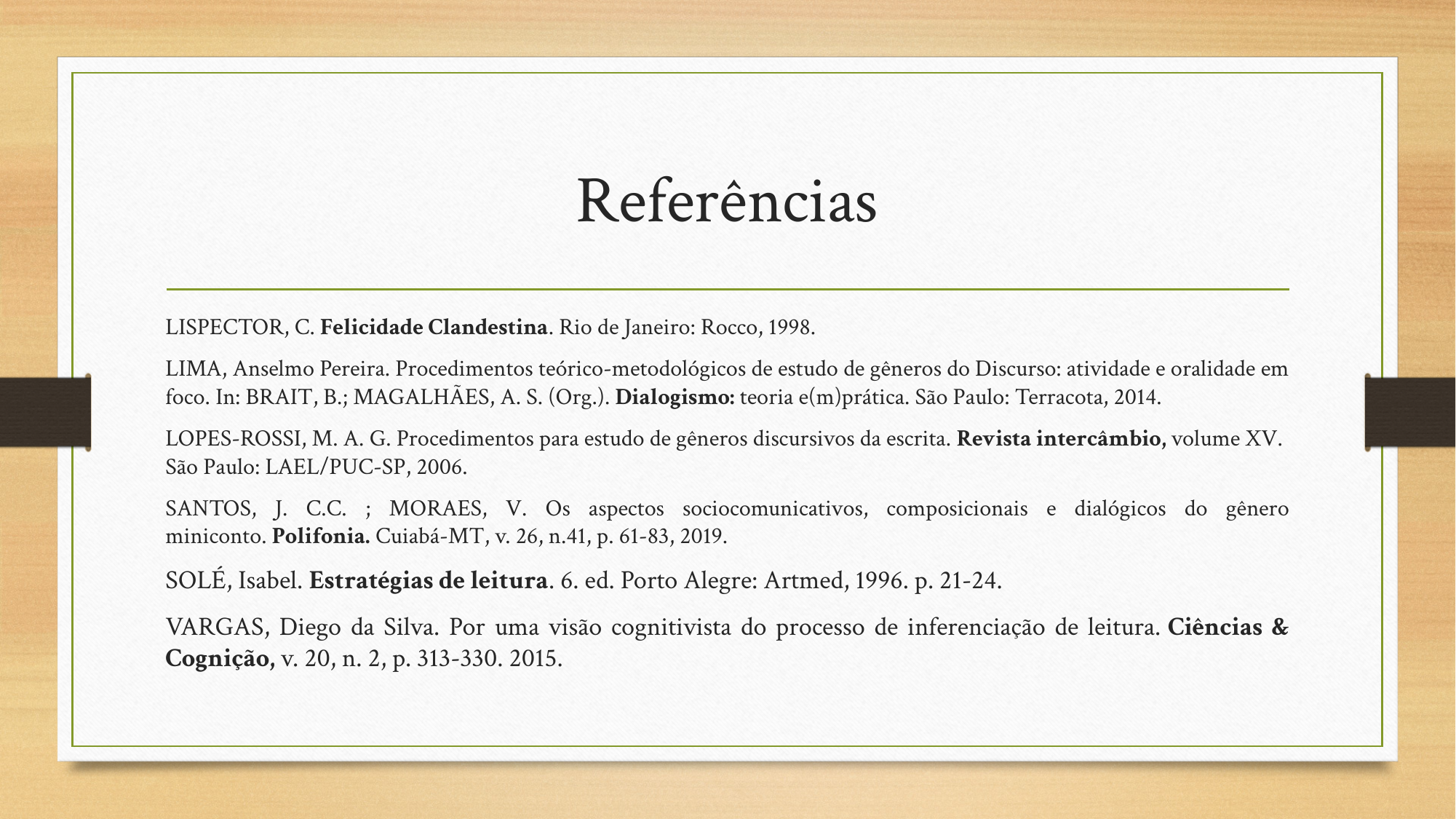

# Referências
LISPECTOR, C. Felicidade Clandestina. Rio de Janeiro: Rocco, 1998.
LIMA, Anselmo Pereira. Procedimentos teórico-metodológicos de estudo de gêneros do Discurso: atividade e oralidade em foco. In: BRAIT, B.; MAGALHÃES, A. S. (Org.). Dialogismo: teoria e(m)prática. São Paulo: Terracota, 2014.
LOPES-ROSSI, M. A. G. Procedimentos para estudo de gêneros discursivos da escrita. Revista intercâmbio, volume XV. São Paulo: LAEL/PUC-SP, 2006.
SANTOS, J. C.C. ; MORAES, V. Os aspectos sociocomunicativos, composicionais e dialógicos do gênero miniconto. Polifonia. Cuiabá-MT, v. 26, n.41, p. 61-83, 2019.
SOLÉ, Isabel. Estratégias de leitura. 6. ed. Porto Alegre: Artmed, 1996. p. 21-24.
VARGAS, Diego da Silva. Por uma visão cognitivista do processo de inferenciação de leitura. Ciências & Cognição, v. 20, n. 2, p. 313-330. 2015.